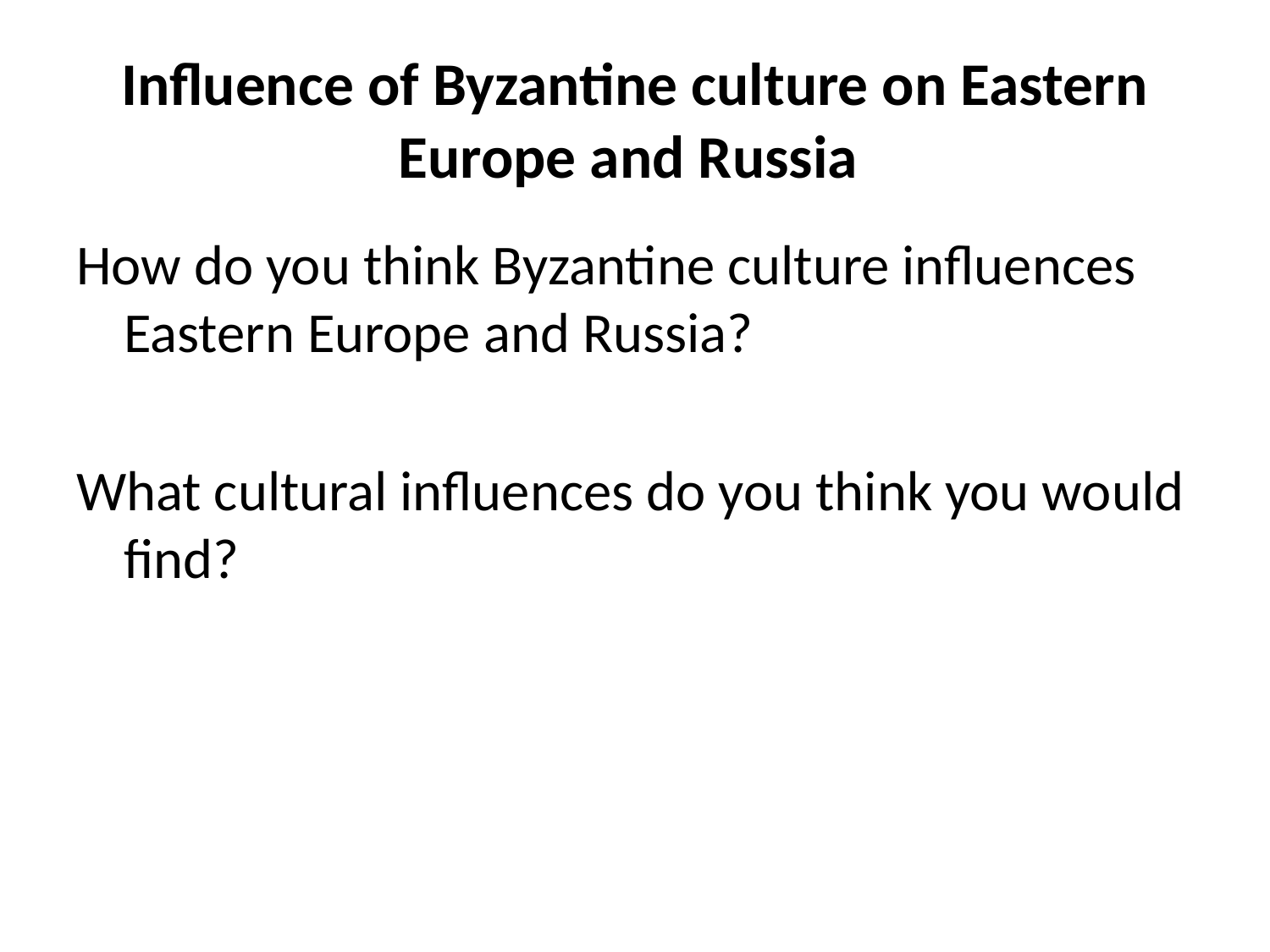

# Influence of Byzantine culture on Eastern Europe and Russia
How do you think Byzantine culture influences Eastern Europe and Russia?

What cultural influences do you think you would find?